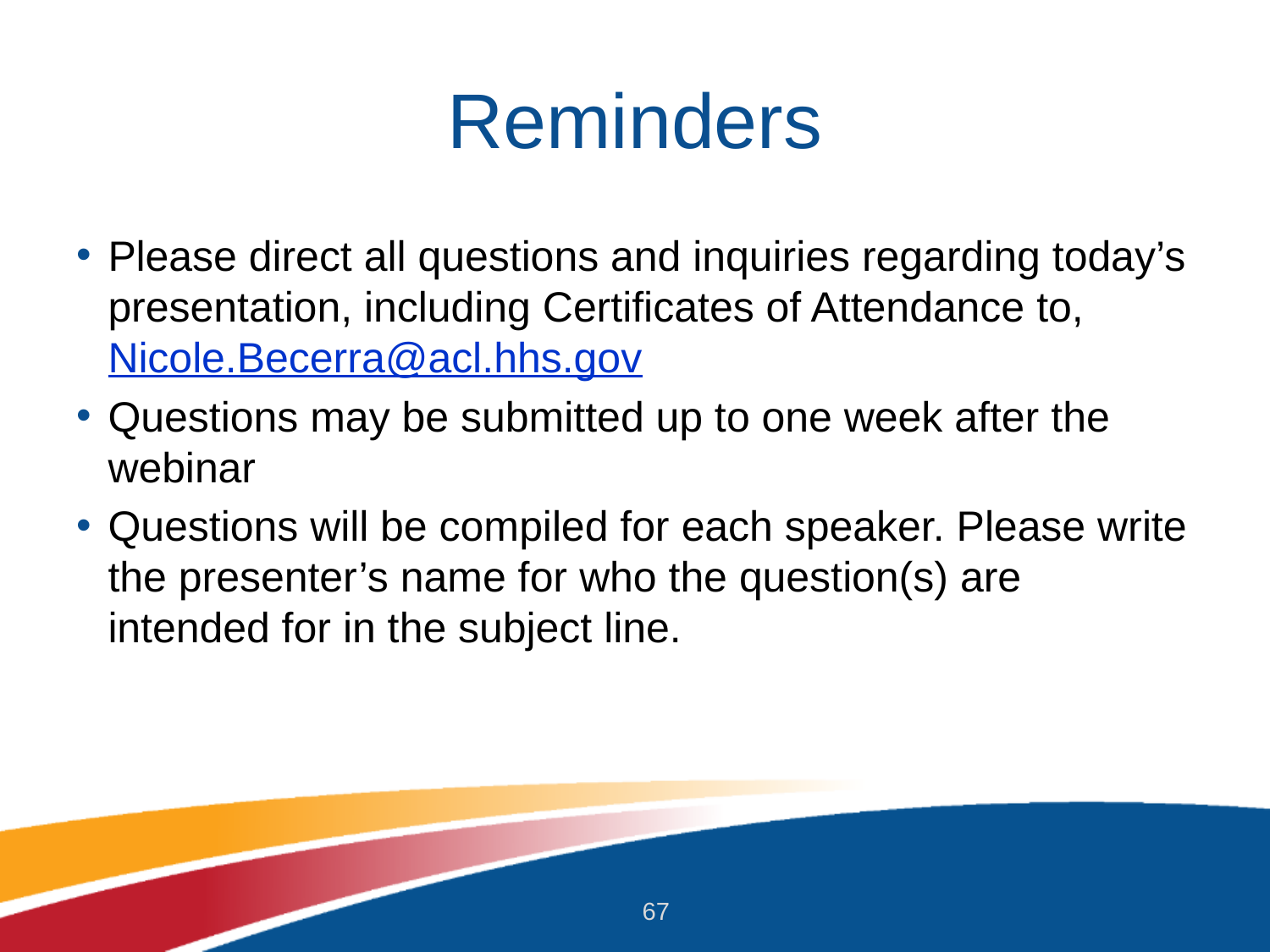

# Reminders
Please direct all questions and inquiries regarding today’s presentation, including Certificates of Attendance to, Nicole.Becerra@acl.hhs.gov
Questions may be submitted up to one week after the webinar
Questions will be compiled for each speaker. Please write the presenter’s name for who the question(s) are intended for in the subject line.